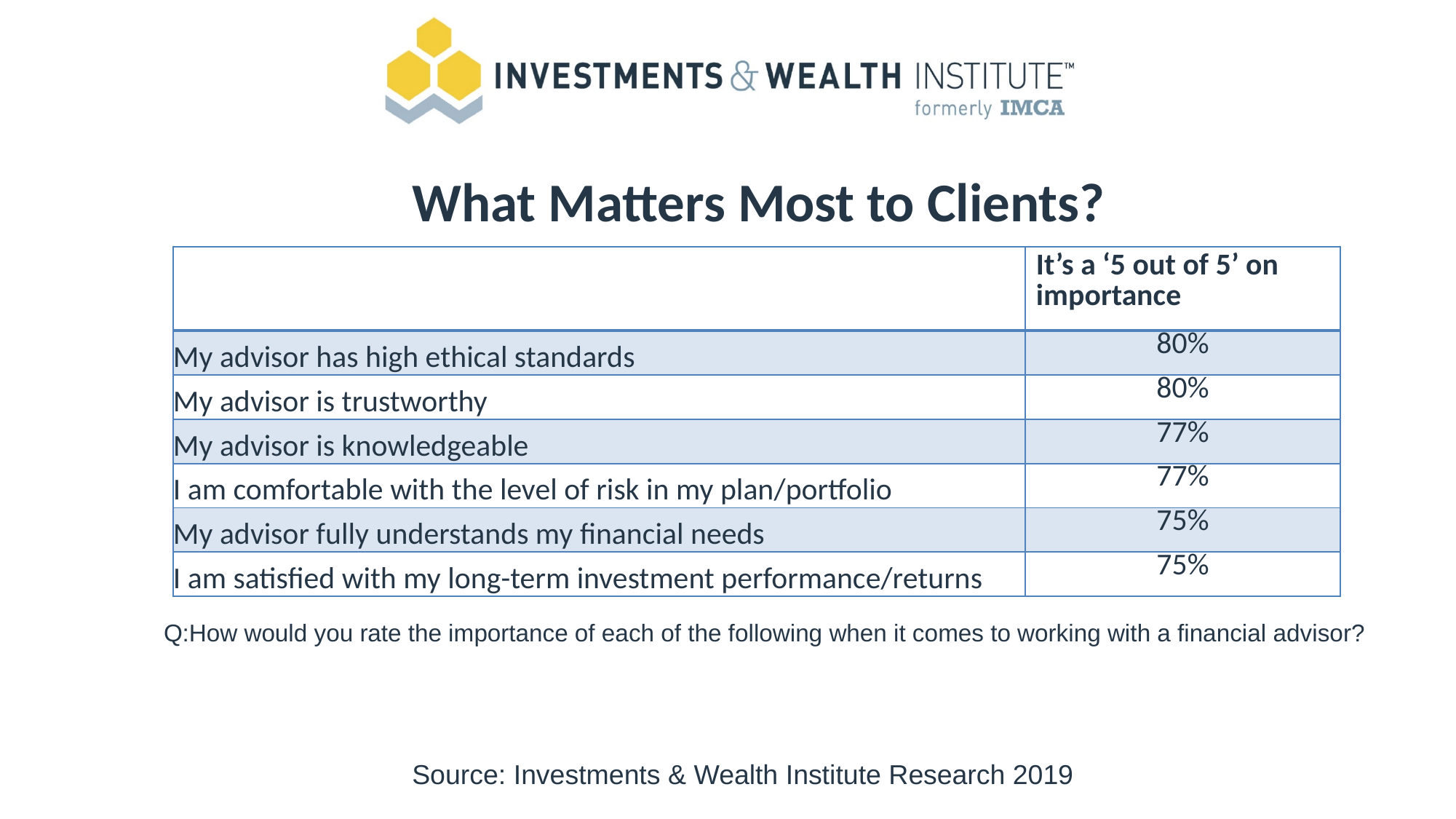

What Matters Most to Clients?
|  | It’s a ‘5 out of 5’ on importance |
| --- | --- |
| My advisor has high ethical standards | 80% |
| My advisor is trustworthy | 80% |
| My advisor is knowledgeable | 77% |
| I am comfortable with the level of risk in my plan/portfolio | 77% |
| My advisor fully understands my financial needs | 75% |
| I am satisfied with my long-term investment performance/returns | 75% |
Q:How would you rate the importance of each of the following when it comes to working with a financial advisor?

Source: Investments & Wealth Institute Research 2019